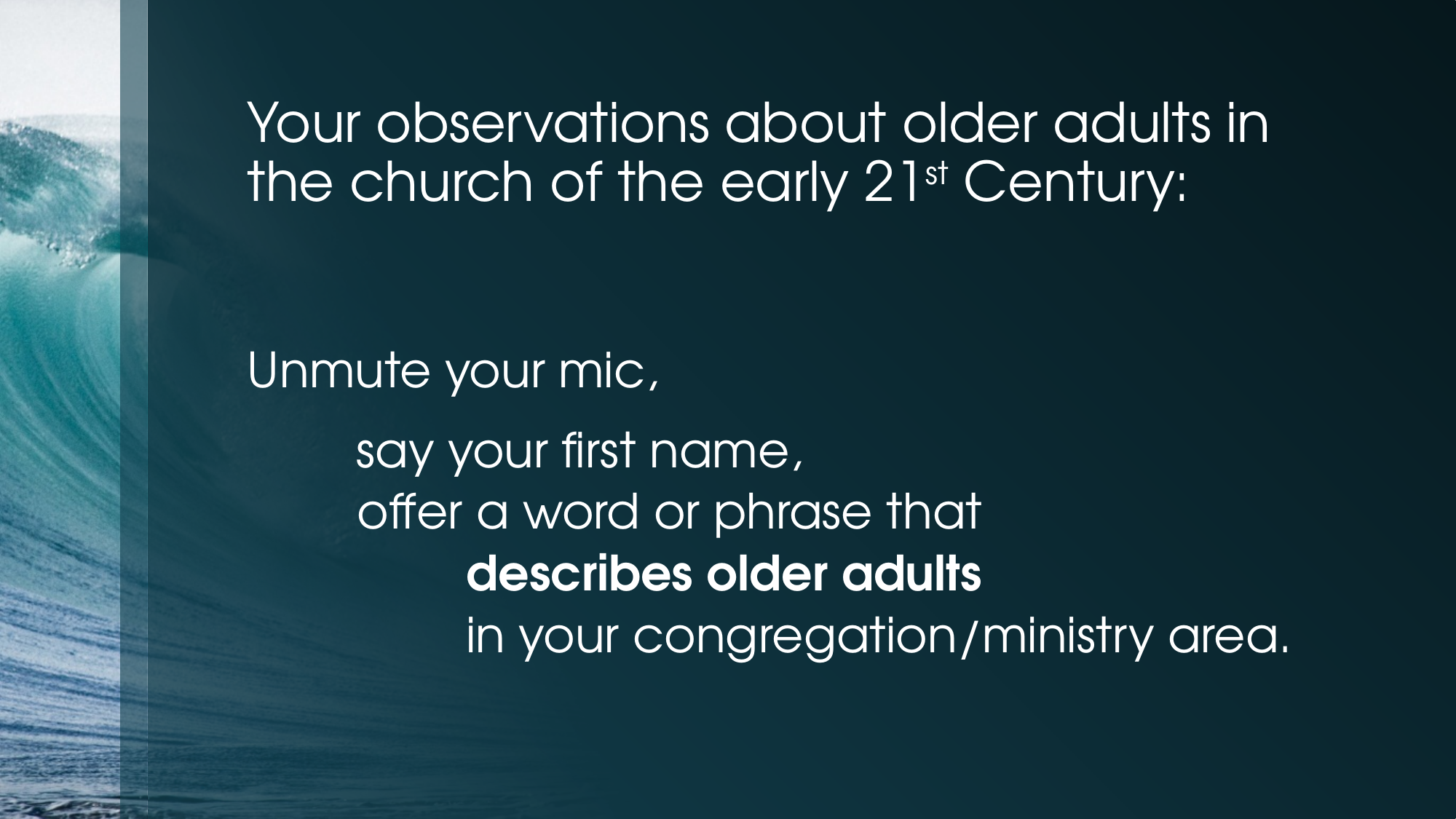

# Your observations about older adults in the church of the early 21st Century:

Unmute your mic,
	say your first name,
offer a word or phrase that
	describes older adults
	in your congregation/ministry area.